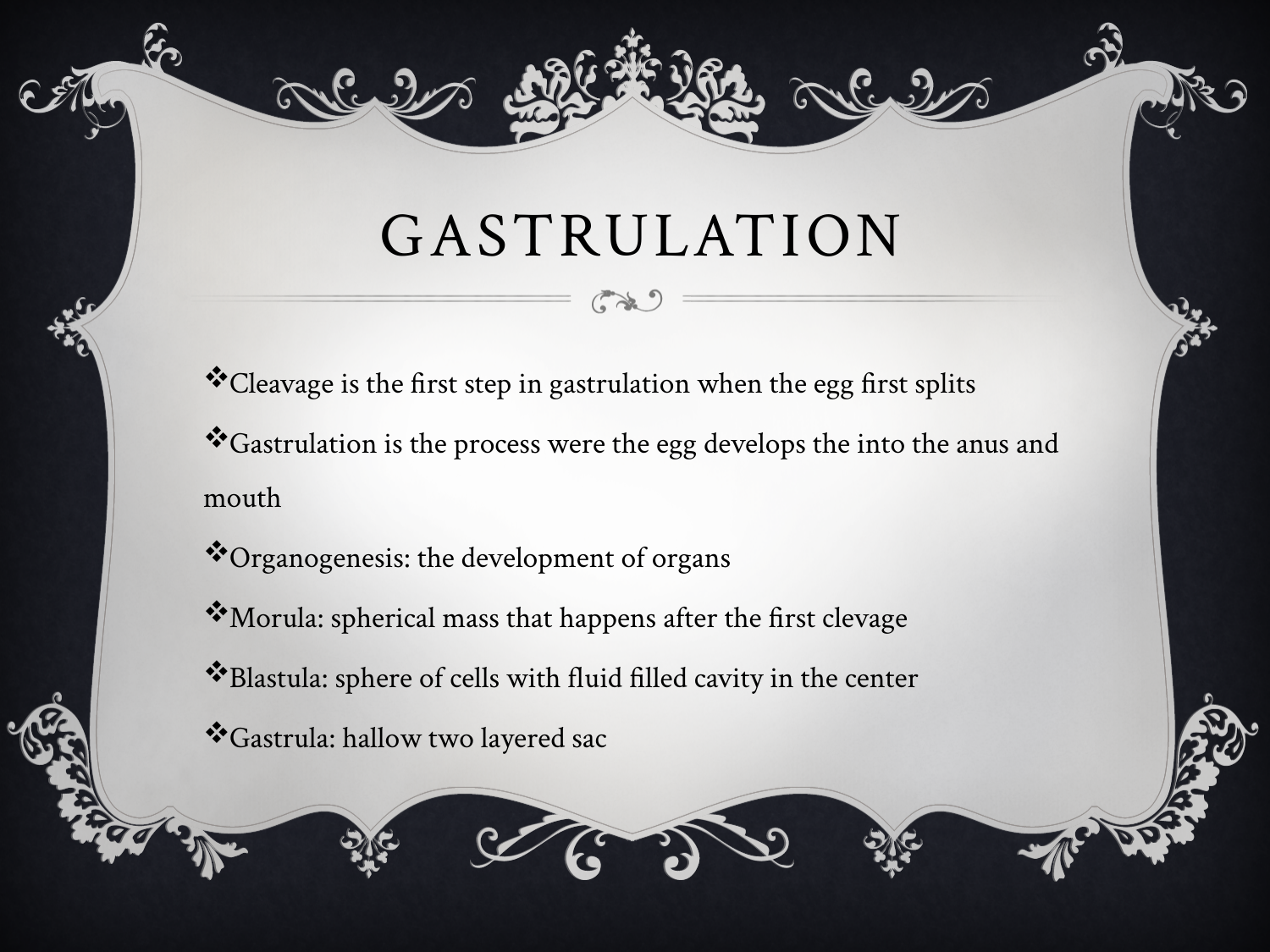

# Gastrulation
Cleavage is the first step in gastrulation when the egg first splits
Gastrulation is the process were the egg develops the into the anus and mouth
Organogenesis: the development of organs
Morula: spherical mass that happens after the first clevage
Blastula: sphere of cells with fluid filled cavity in the center
Gastrula: hallow two layered sac